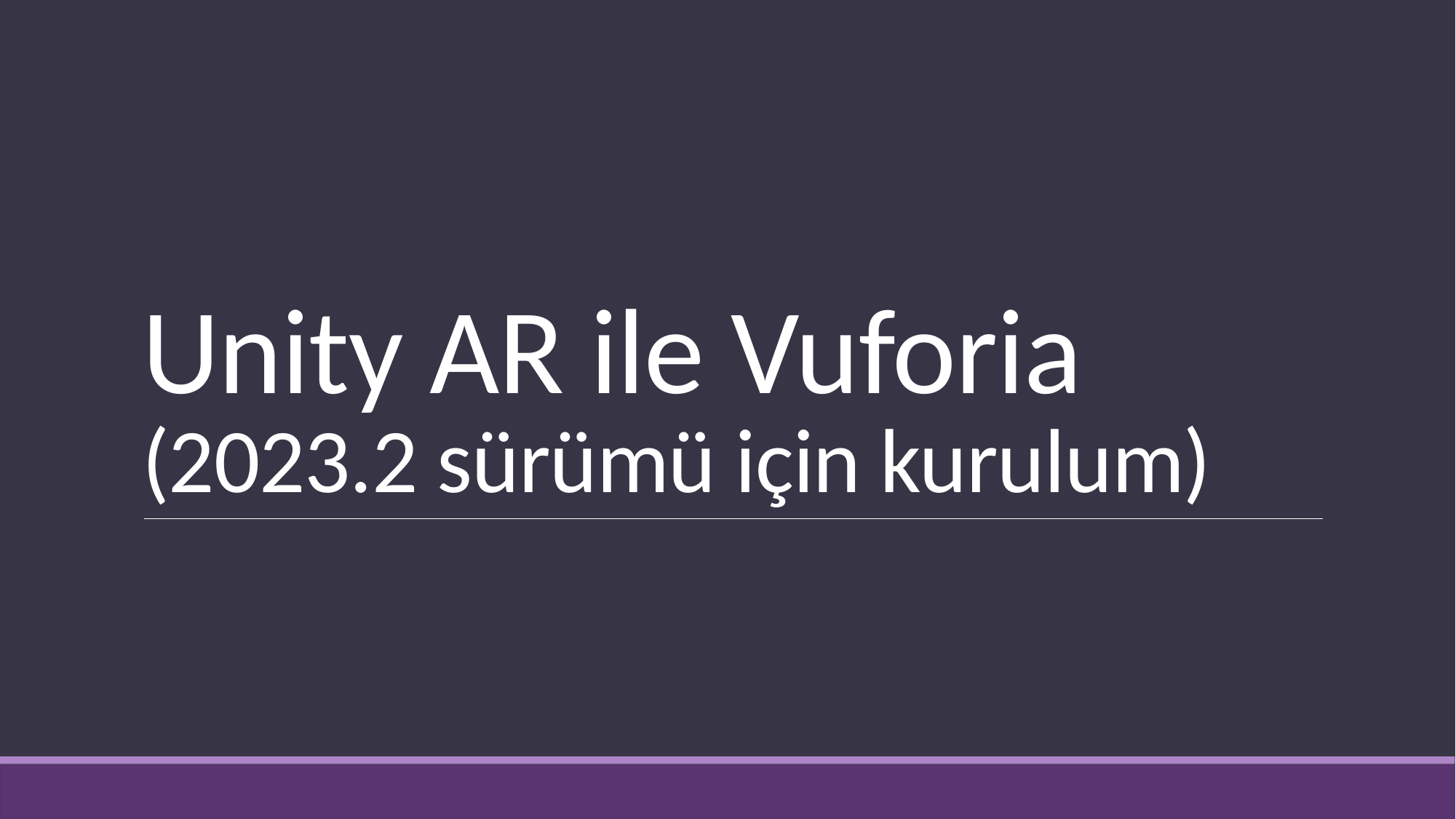

# Unity AR ile Vuforia (2023.2 sürümü için kurulum)